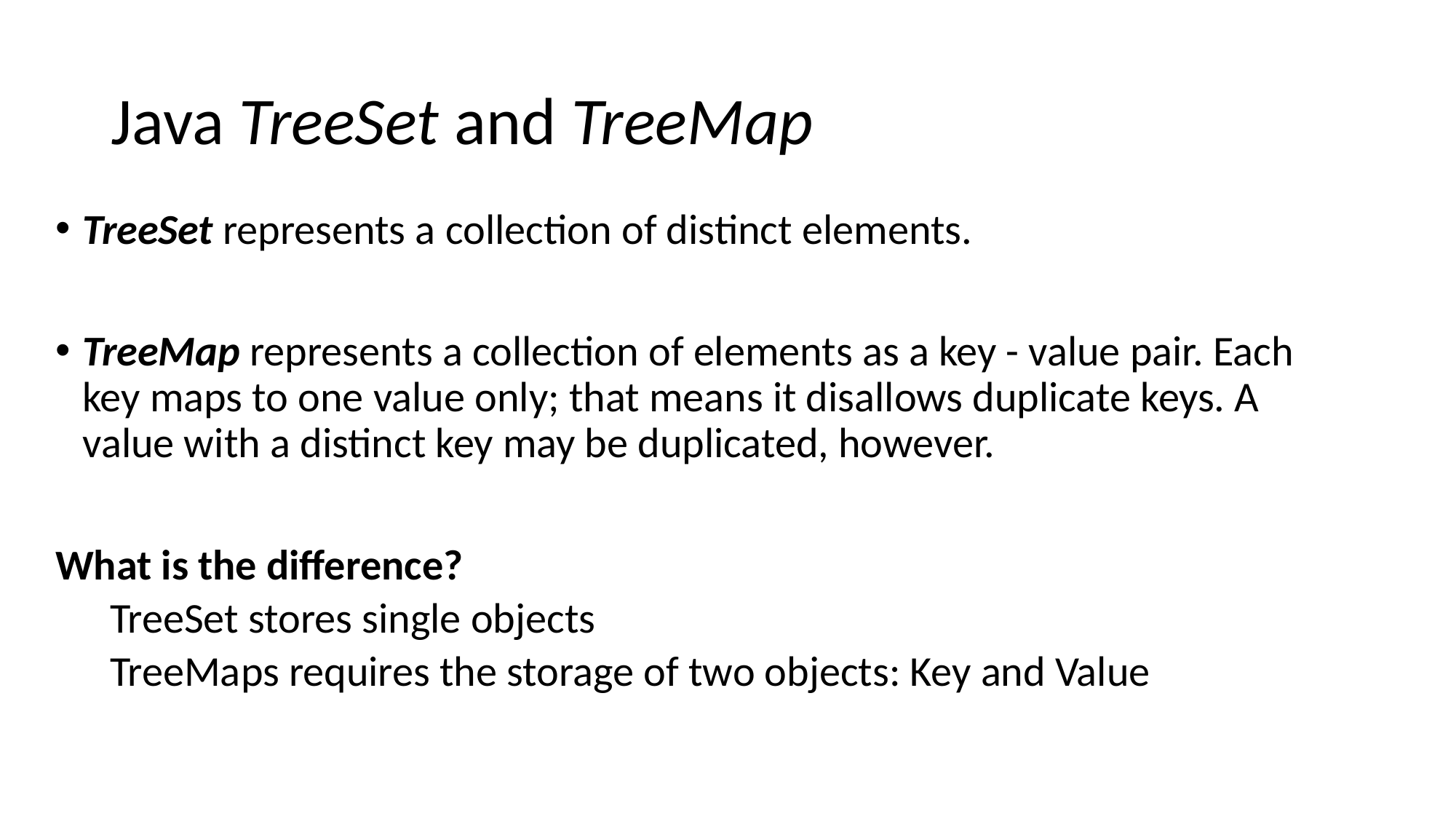

# Java TreeSet and TreeMap
TreeSet represents a collection of distinct elements.

TreeMap represents a collection of elements as a key - value pair. Each key maps to one value only; that means it disallows duplicate keys. A value with a distinct key may be duplicated, however.

What is the difference?
TreeSet stores single objects
TreeMaps requires the storage of two objects: Key and Value